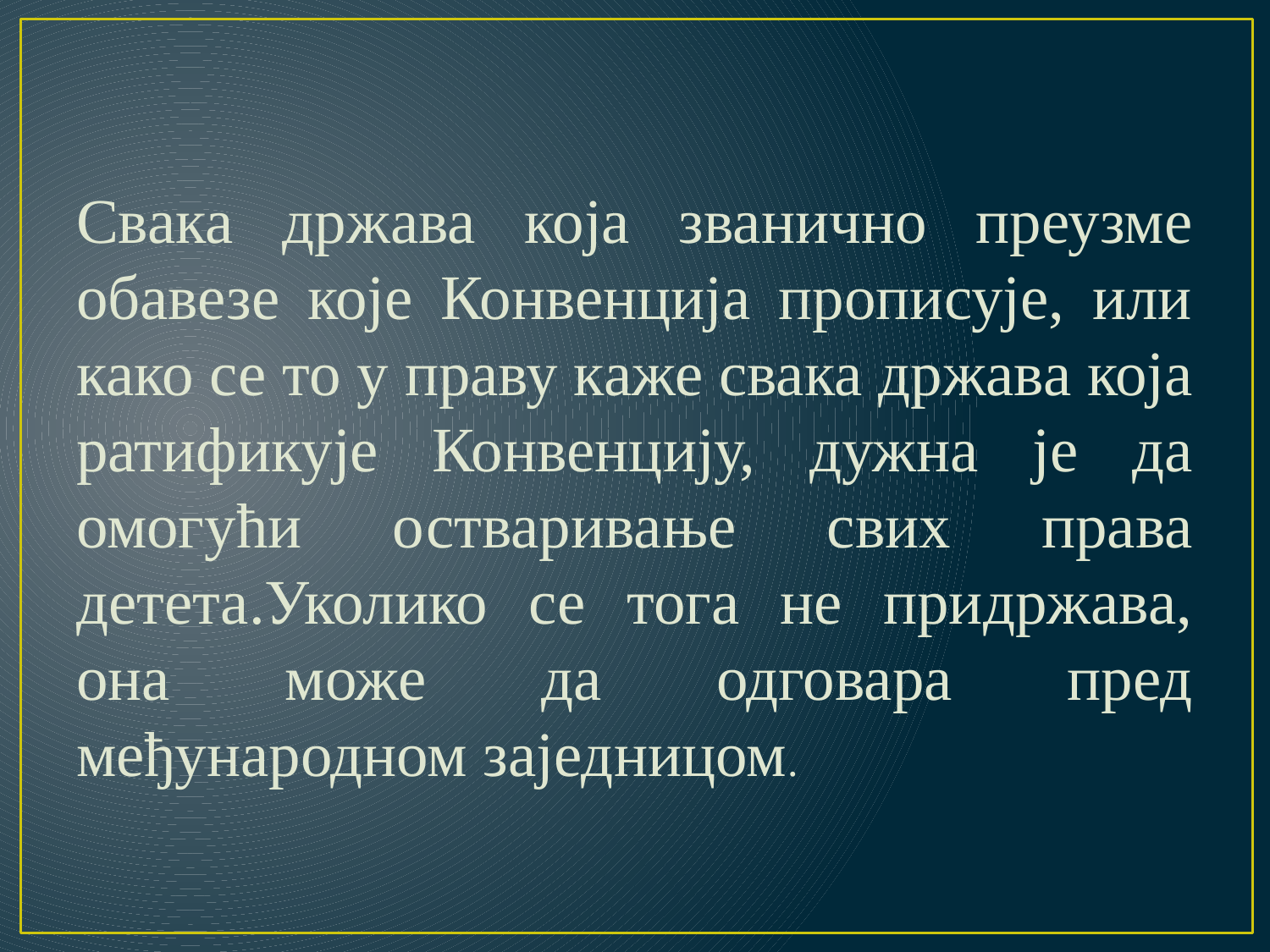

#

Свака држава која званично преузме обавезе које Конвенција прописује, или како се то у праву каже свака држава која ратификује Конвенцију, дужна је да омогући остваривање свих права детета.Уколико се тога не придржава, она може да одговара пред међународном заједницом.